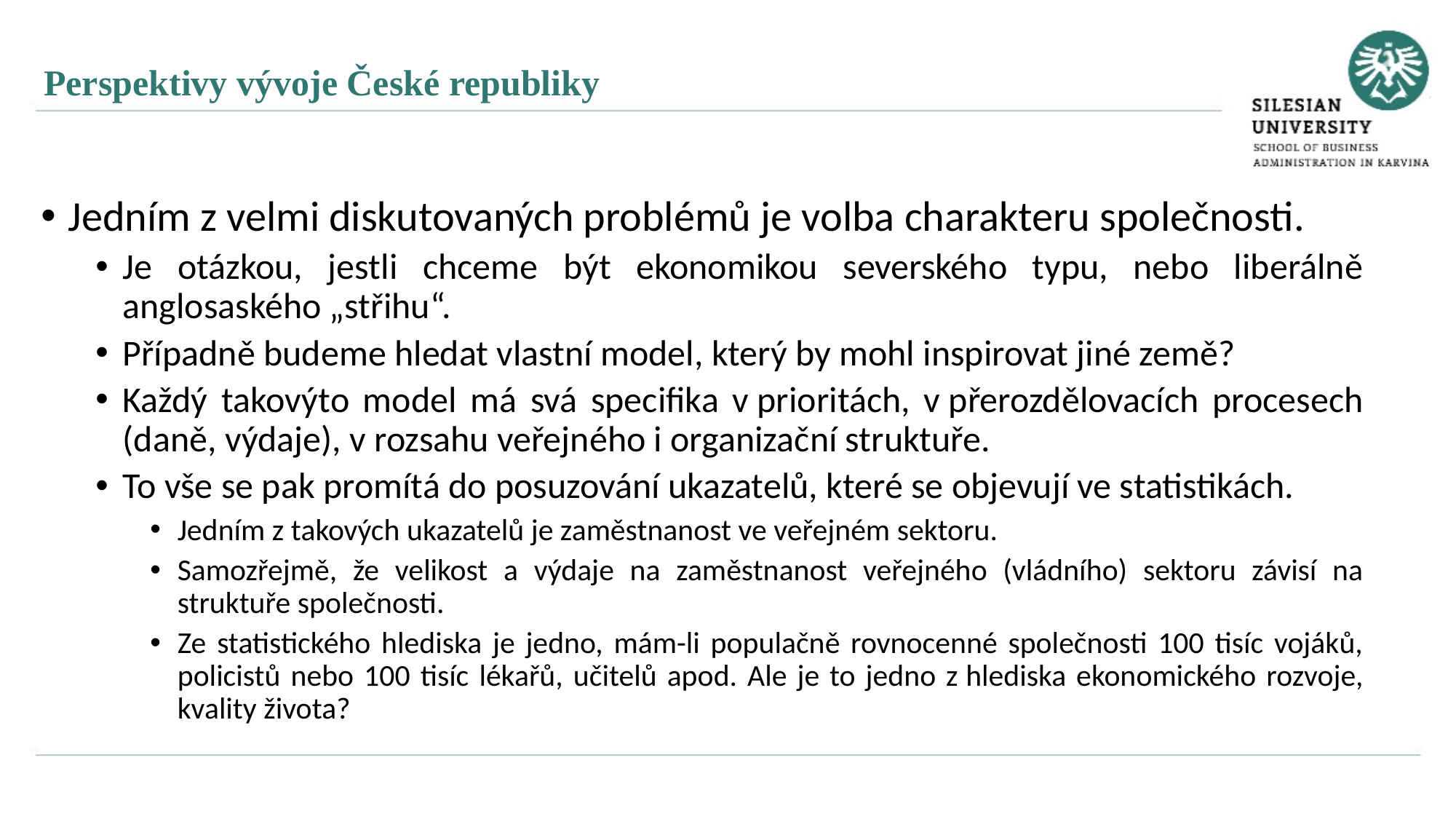

Perspektivy vývoje České republiky
Jedním z velmi diskutovaných problémů je volba charakteru společnosti.
Je otázkou, jestli chceme být ekonomikou severského typu, nebo liberálně anglosaského „střihu“.
Případně budeme hledat vlastní model, který by mohl inspirovat jiné země?
Každý takovýto model má svá specifika v prioritách, v přerozdělovacích procesech (daně, výdaje), v rozsahu veřejného i organizační struktuře.
To vše se pak promítá do posuzování ukazatelů, které se objevují ve statistikách.
Jedním z takových ukazatelů je zaměstnanost ve veřejném sektoru.
Samozřejmě, že velikost a výdaje na zaměstnanost veřejného (vládního) sektoru závisí na struktuře společnosti.
Ze statistického hlediska je jedno, mám-li populačně rovnocenné společnosti 100 tisíc vojáků, policistů nebo 100 tisíc lékařů, učitelů apod. Ale je to jedno z hlediska ekonomického rozvoje, kvality života?